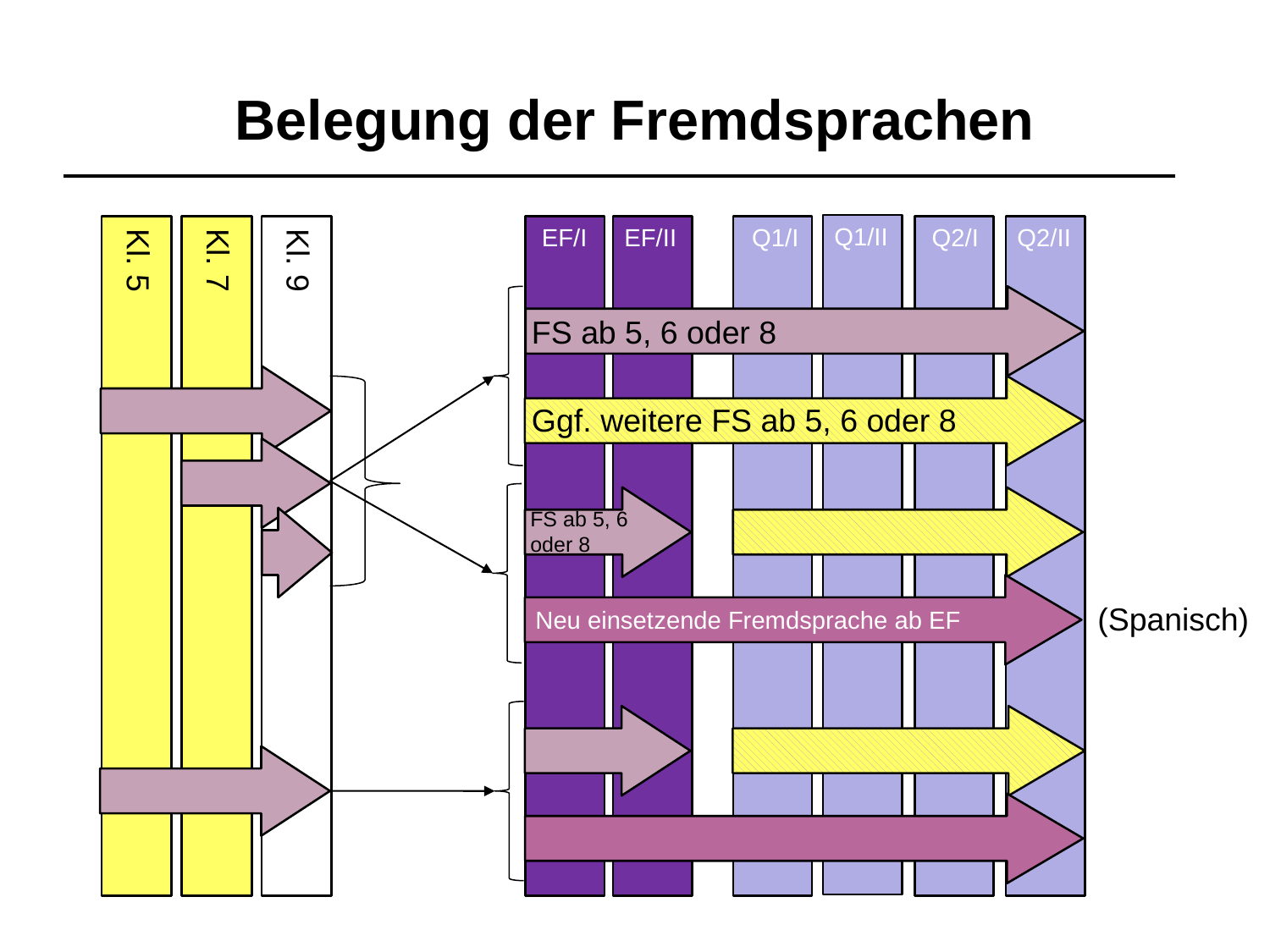

# Belegung der Fremdsprachen
Q1/II

Kl. 5
Kl. 7

Kl. 9

EF/I
EF/II

Q1/I

Q2/I
Q2/II

FS ab 5, 6 oder 8

Ggf. weitere FS ab 5, 6 oder 8

FS ab 5, 6
oder 8
Neu einsetzende Fremdsprache ab EF

(Spanisch)